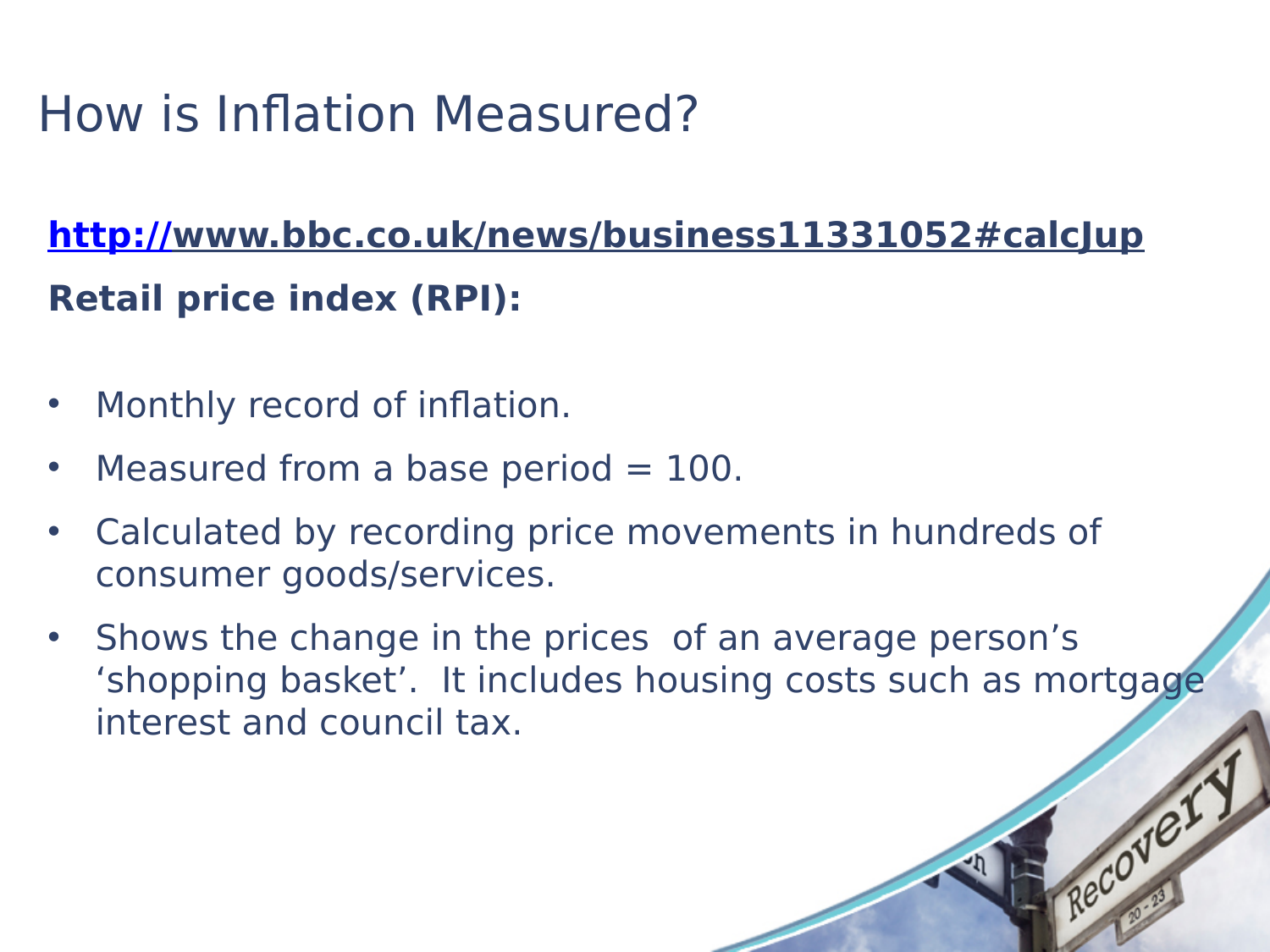

# How is Inflation Measured?
http://www.bbc.co.uk/news/business11331052#calcJup
Retail price index (RPI):
Monthly record of inflation.
Measured from a base period = 100.
Calculated by recording price movements in hundreds of consumer goods/services.
Shows the change in the prices  of an average person’s ‘shopping basket’.  It includes housing costs such as mortgage interest and council tax.